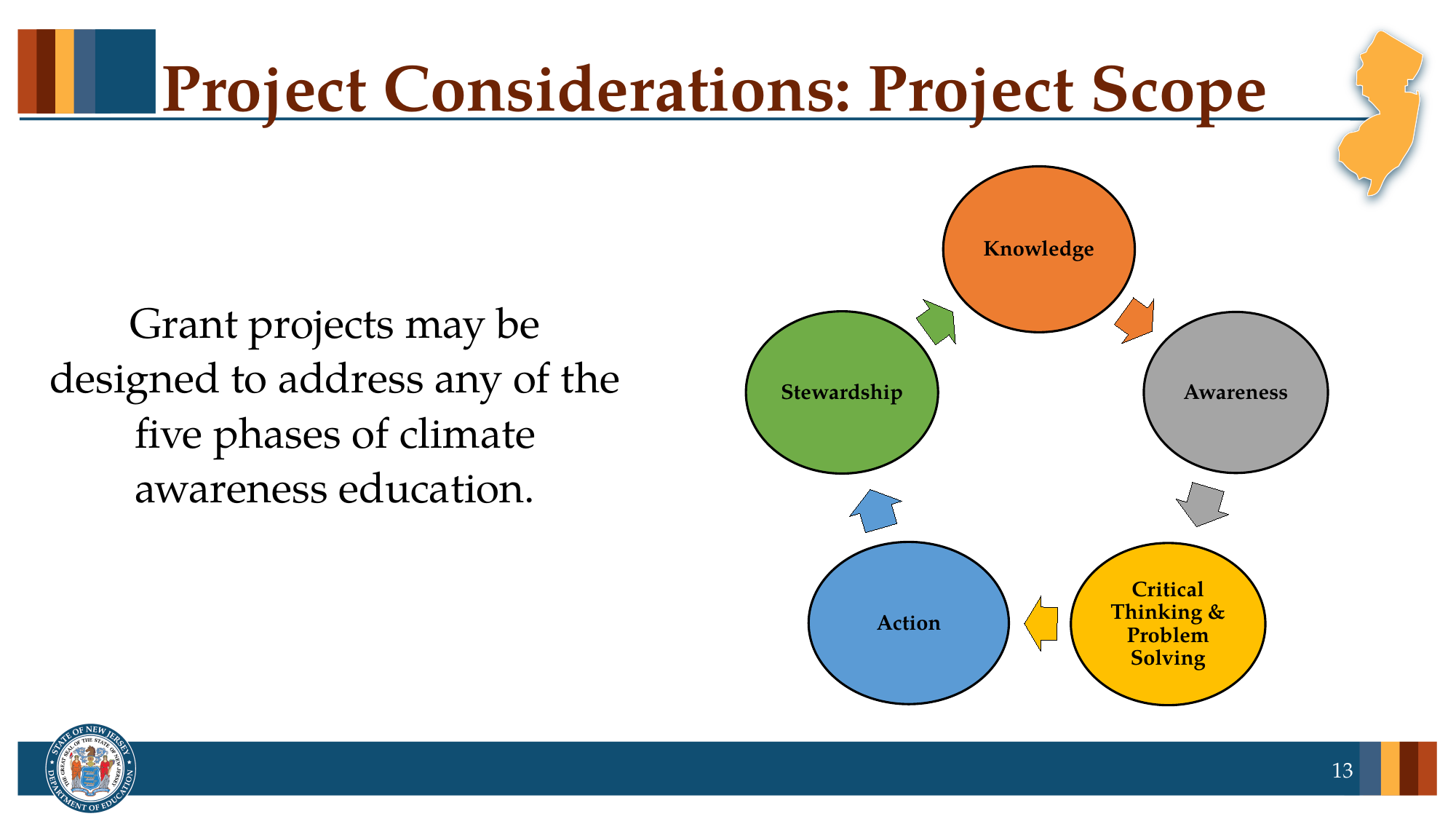

# Project Considerations: Project Scope
Knowledge

Awareness

Critical Thinking & Problem Solving

Action

Stewardship

Grant projects may be designed to address any of the five phases of climate awareness education.
13